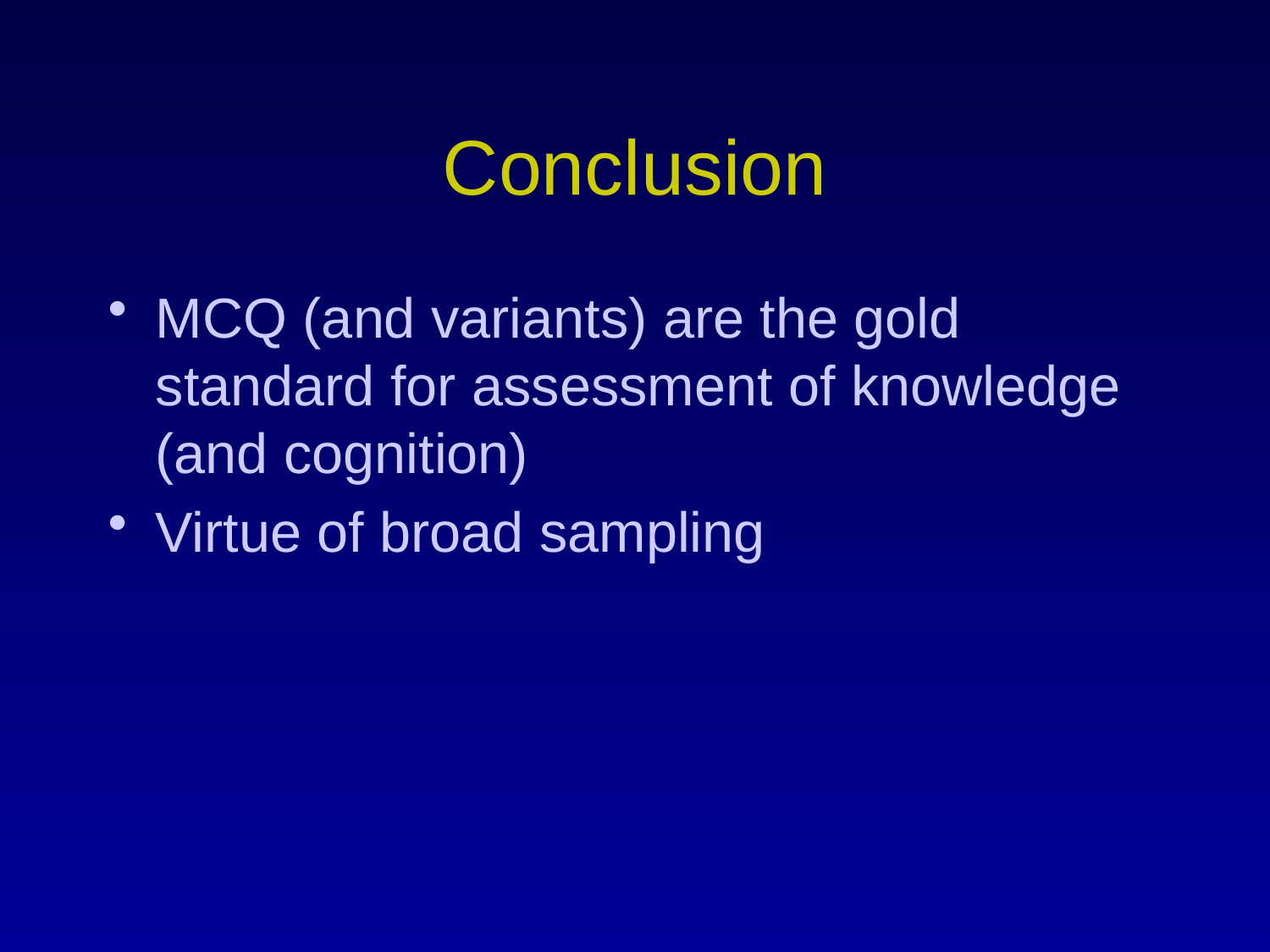

# Conclusion
MCQ (and variants) are the gold standard for assessment of knowledge (and cognition)
Virtue of broad sampling